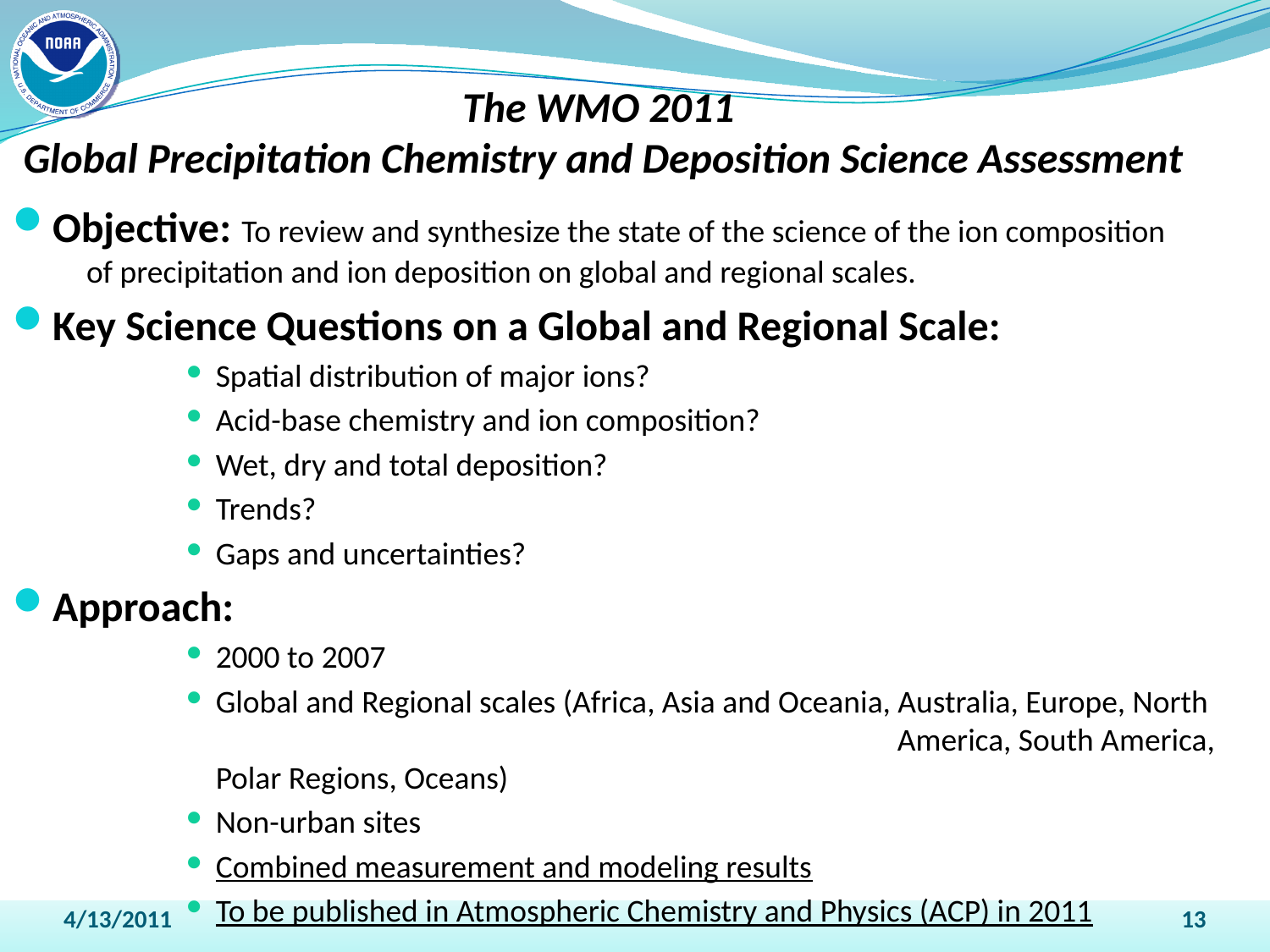

# The WMO 2011 Global Precipitation Chemistry and Deposition Science Assessment
Objective: To review and synthesize the state of the science of the ion composition	              of precipitation and ion deposition on global and regional scales.
Key Science Questions on a Global and Regional Scale:
Spatial distribution of major ions?
Acid-base chemistry and ion composition?
Wet, dry and total deposition?
Trends?
Gaps and uncertainties?
Approach:
2000 to 2007
Global and Regional scales (Africa, Asia and Oceania, Australia, Europe, North                                                                                                      America, South America, Polar Regions, Oceans)
Non-urban sites
Combined measurement and modeling results
To be published in Atmospheric Chemistry and Physics (ACP) in 2011

4/13/2011

13